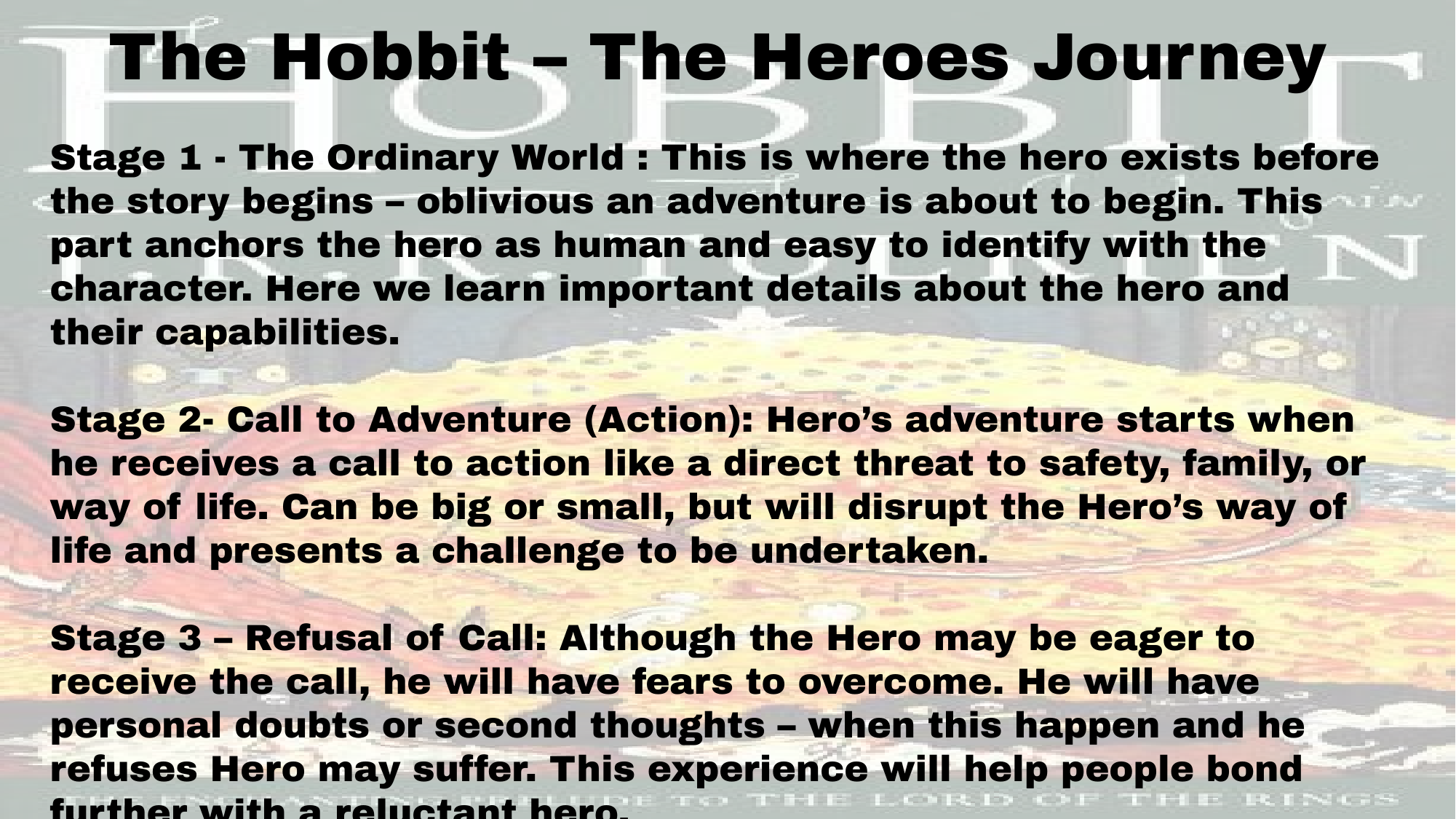

# The Hobbit – The Heroes Journey
Stage 1 - The Ordinary World : This is where the hero exists before the story begins – oblivious an adventure is about to begin. This part anchors the hero as human and easy to identify with the character. Here we learn important details about the hero and their capabilities.

Stage 2- Call to Adventure (Action): Hero’s adventure starts when he receives a call to action like a direct threat to safety, family, or way of life. Can be big or small, but will disrupt the Hero’s way of life and presents a challenge to be undertaken.

Stage 3 – Refusal of Call: Although the Hero may be eager to receive the call, he will have fears to overcome. He will have personal doubts or second thoughts – when this happen and he refuses Hero may suffer. This experience will help people bond further with a reluctant hero.